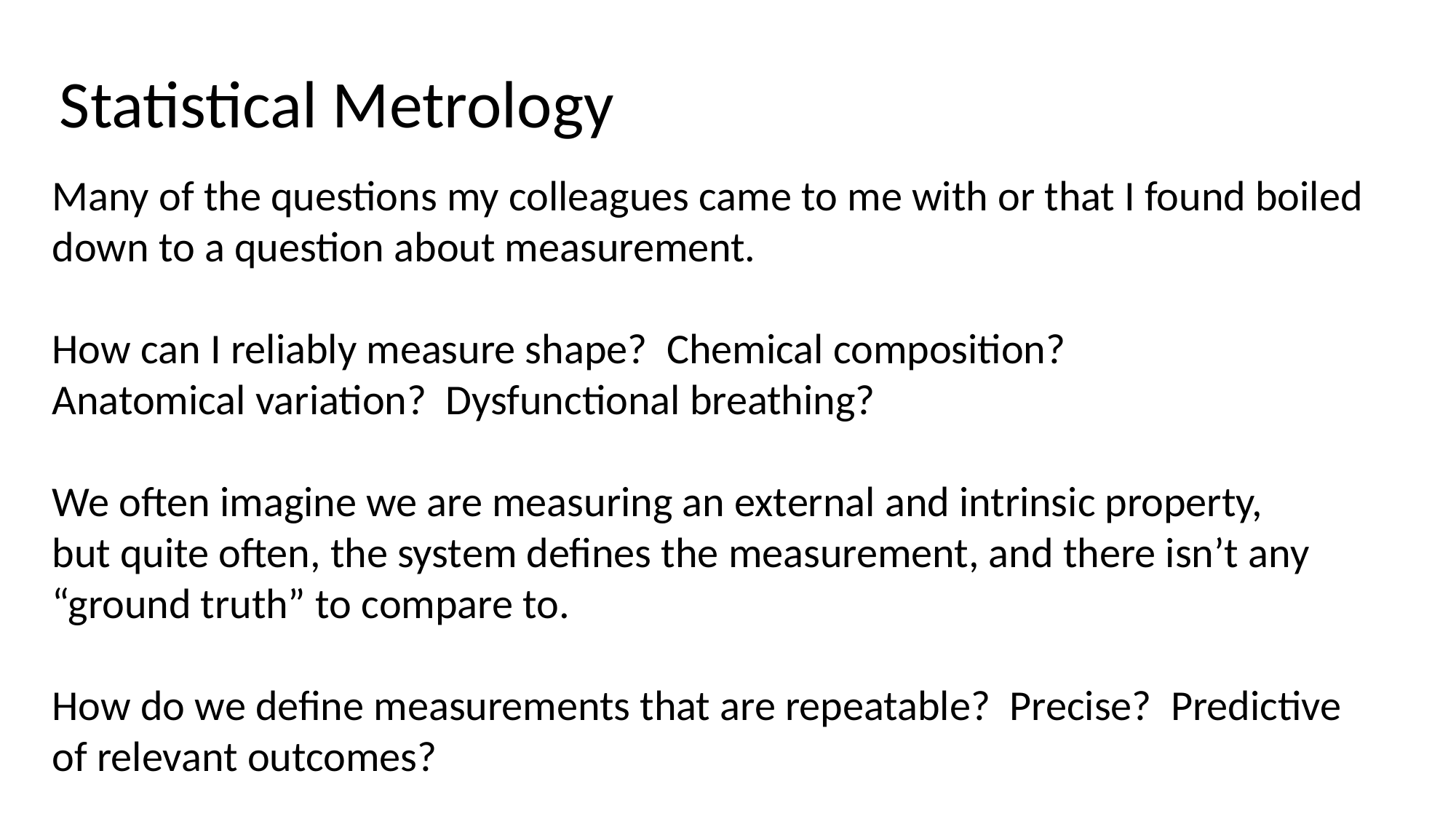

# Statistical Metrology
Many of the questions my colleagues came to me with or that I found boiled
down to a question about measurement.

How can I reliably measure shape?  Chemical composition?
Anatomical variation?  Dysfunctional breathing?

We often imagine we are measuring an external and intrinsic property,
but quite often, the system defines the measurement, and there isn’t any “ground truth” to compare to.

How do we define measurements that are repeatable?  Precise?  Predictive
of relevant outcomes?